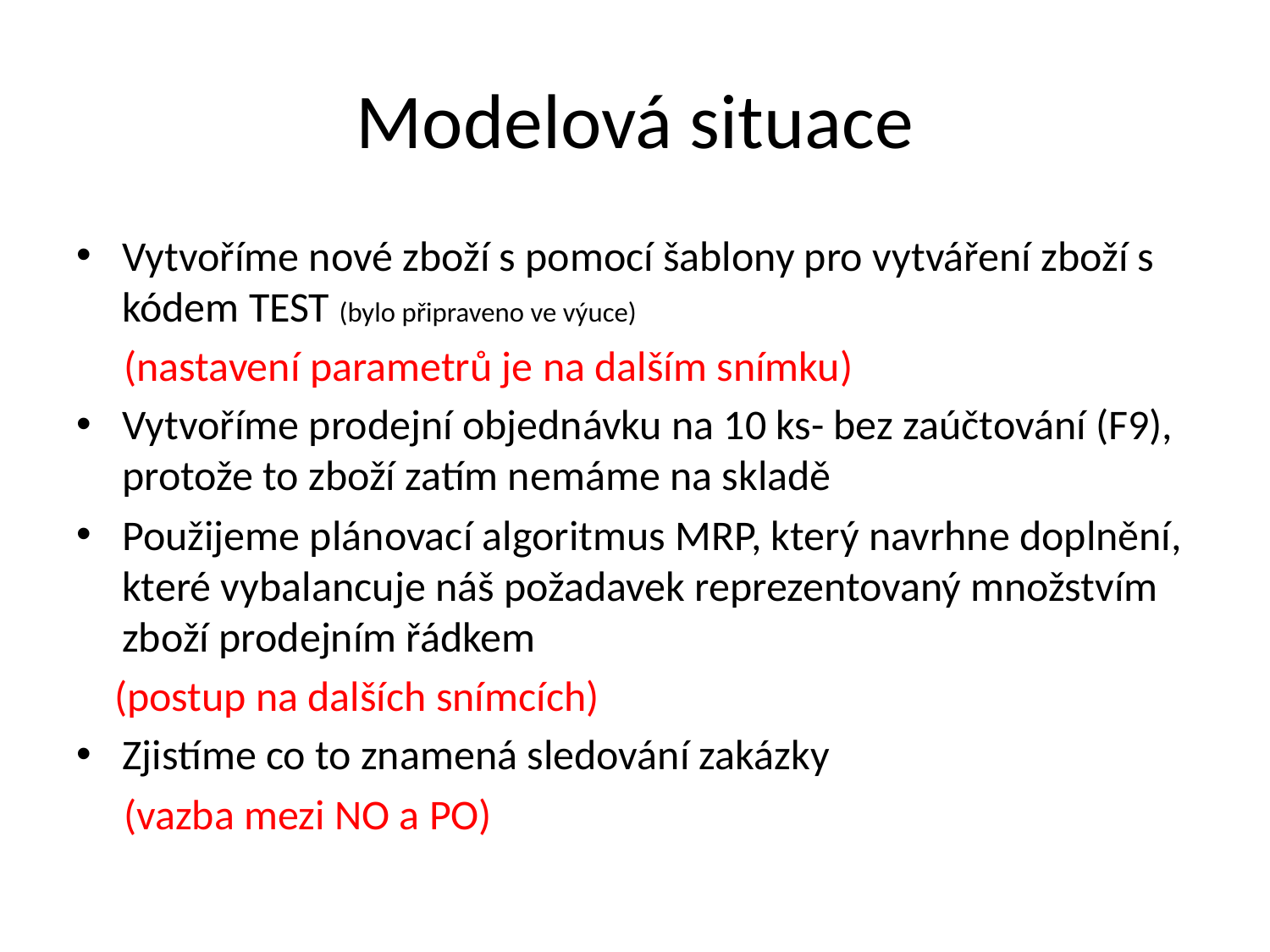

# Modelová situace
Vytvoříme nové zboží s pomocí šablony pro vytváření zboží s kódem TEST (bylo připraveno ve výuce)
     (nastavení parametrů je na dalším snímku)
Vytvoříme prodejní objednávku na 10 ks- bez zaúčtování (F9), protože to zboží zatím nemáme na skladě
Použijeme plánovací algoritmus MRP, který navrhne doplnění, které vybalancuje náš požadavek reprezentovaný množstvím zboží prodejním řádkem
    (postup na dalších snímcích)
Zjistíme co to znamená sledování zakázky
     (vazba mezi NO a PO)